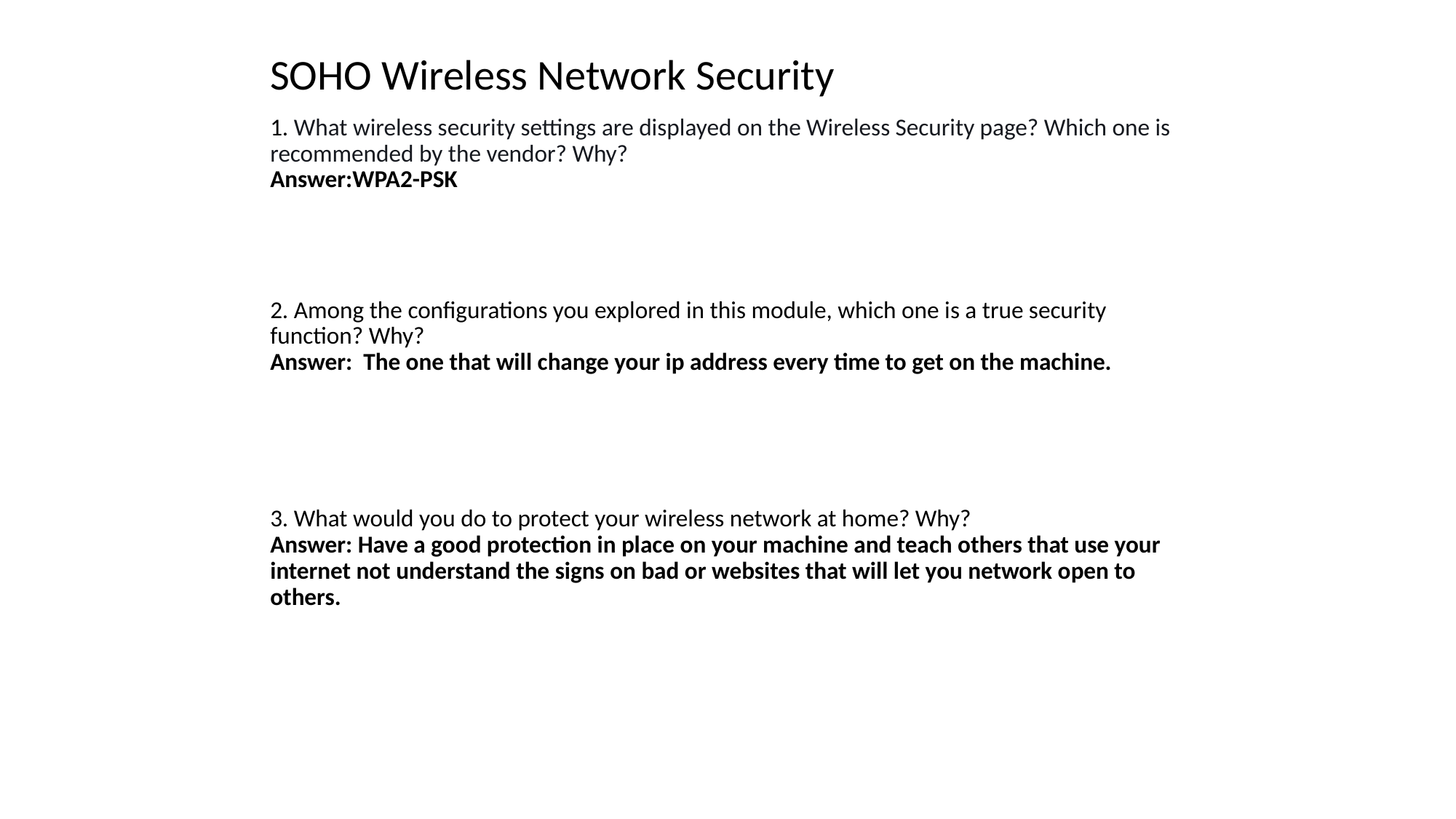

SOHO Wireless Network Security
1. What wireless security settings are displayed on the Wireless Security page? Which one is recommended by the vendor? Why?
Answer:WPA2-PSK

2. Among the configurations you explored in this module, which one is a true security function? Why?
Answer:  The one that will change your ip address every time to get on the machine.

3. What would you do to protect your wireless network at home? Why?
Answer: Have a good protection in place on your machine and teach others that use your internet not understand the signs on bad or websites that will let you network open to others.